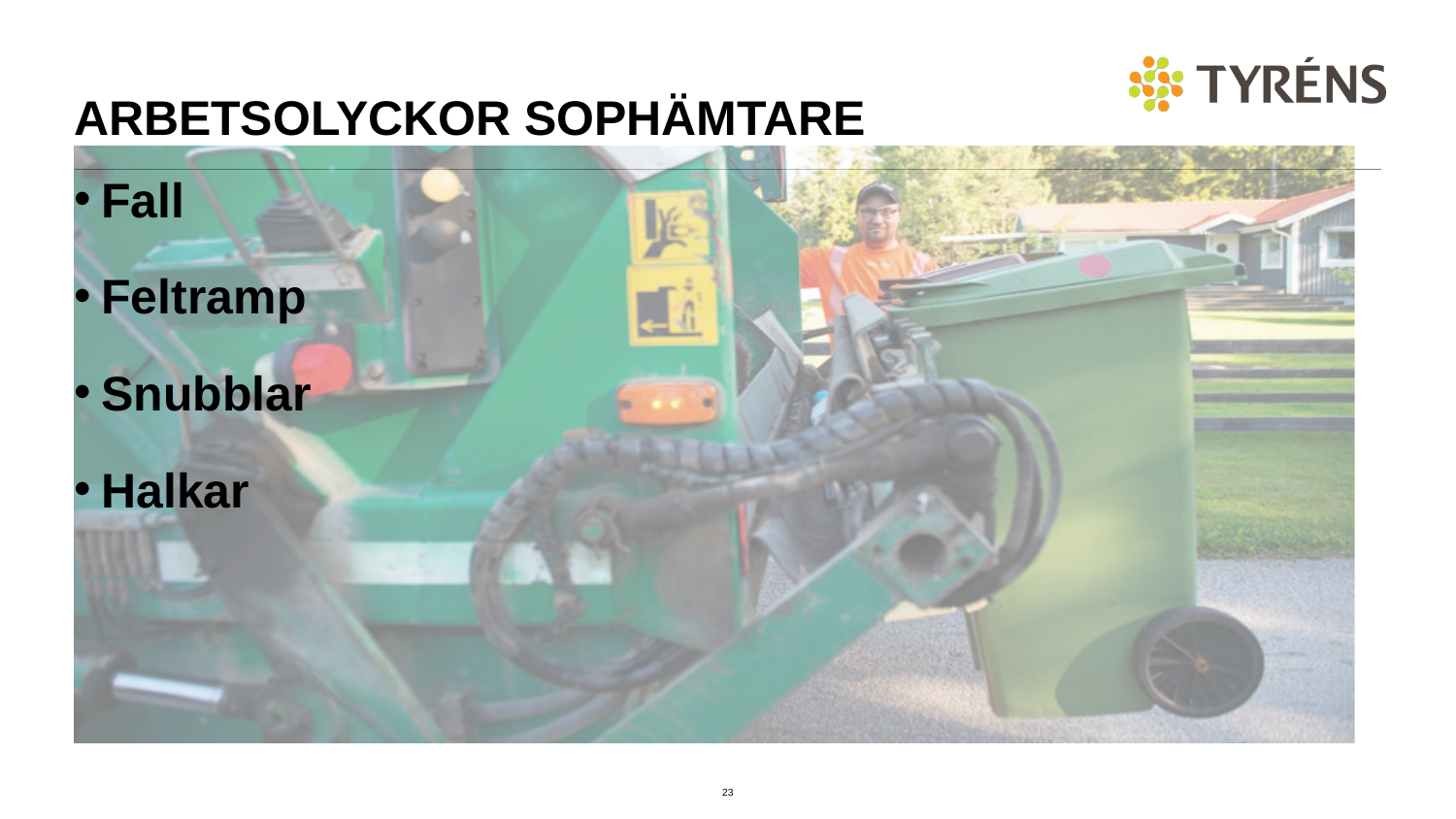

# Arbetsolyckor sophämtare
Fall
Feltramp
Snubblar
Halkar
23